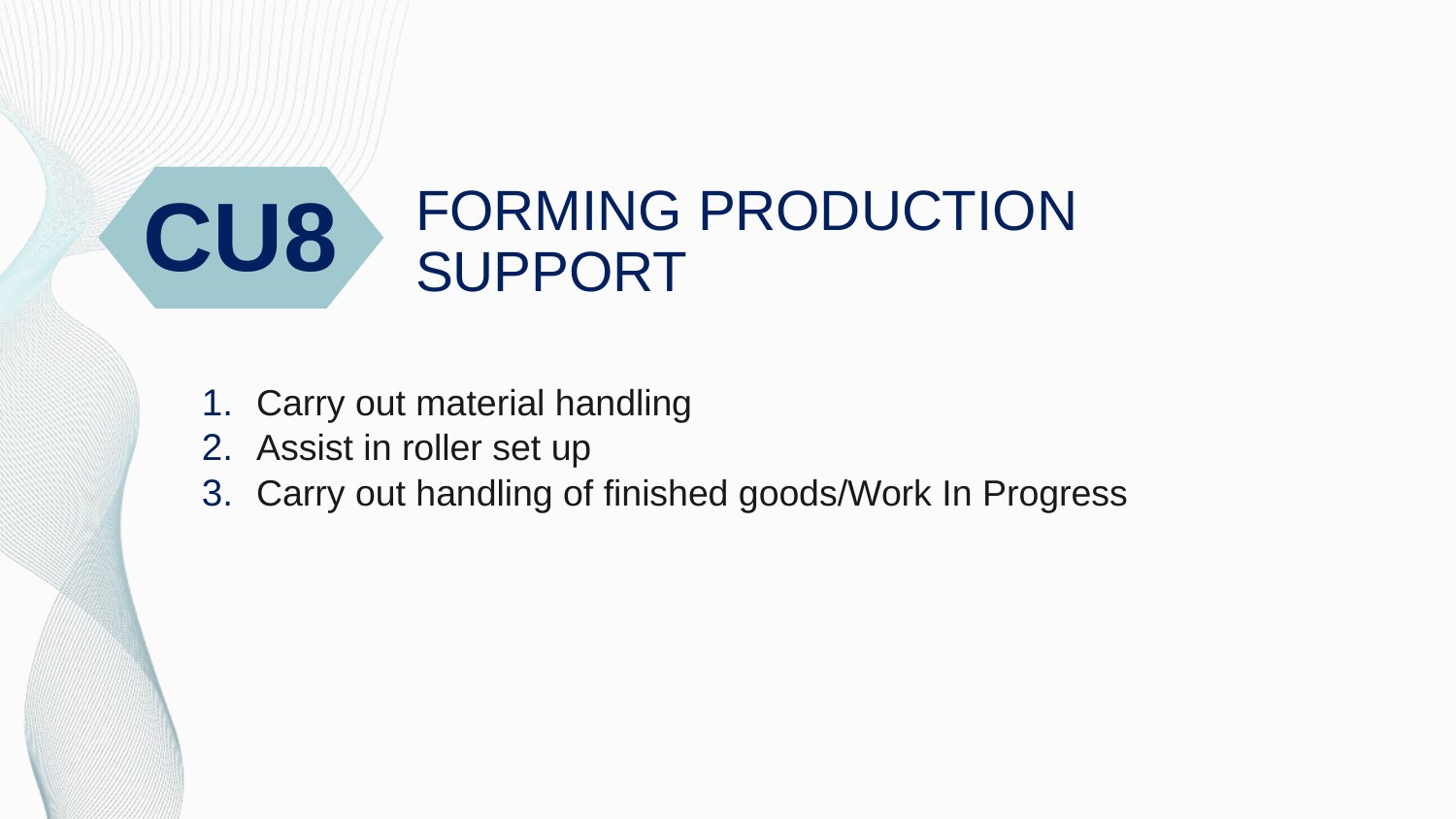

CU8
# FORMING PRODUCTION SUPPORT
Carry out material handling
Assist in roller set up
Carry out handling of finished goods/Work In Progress